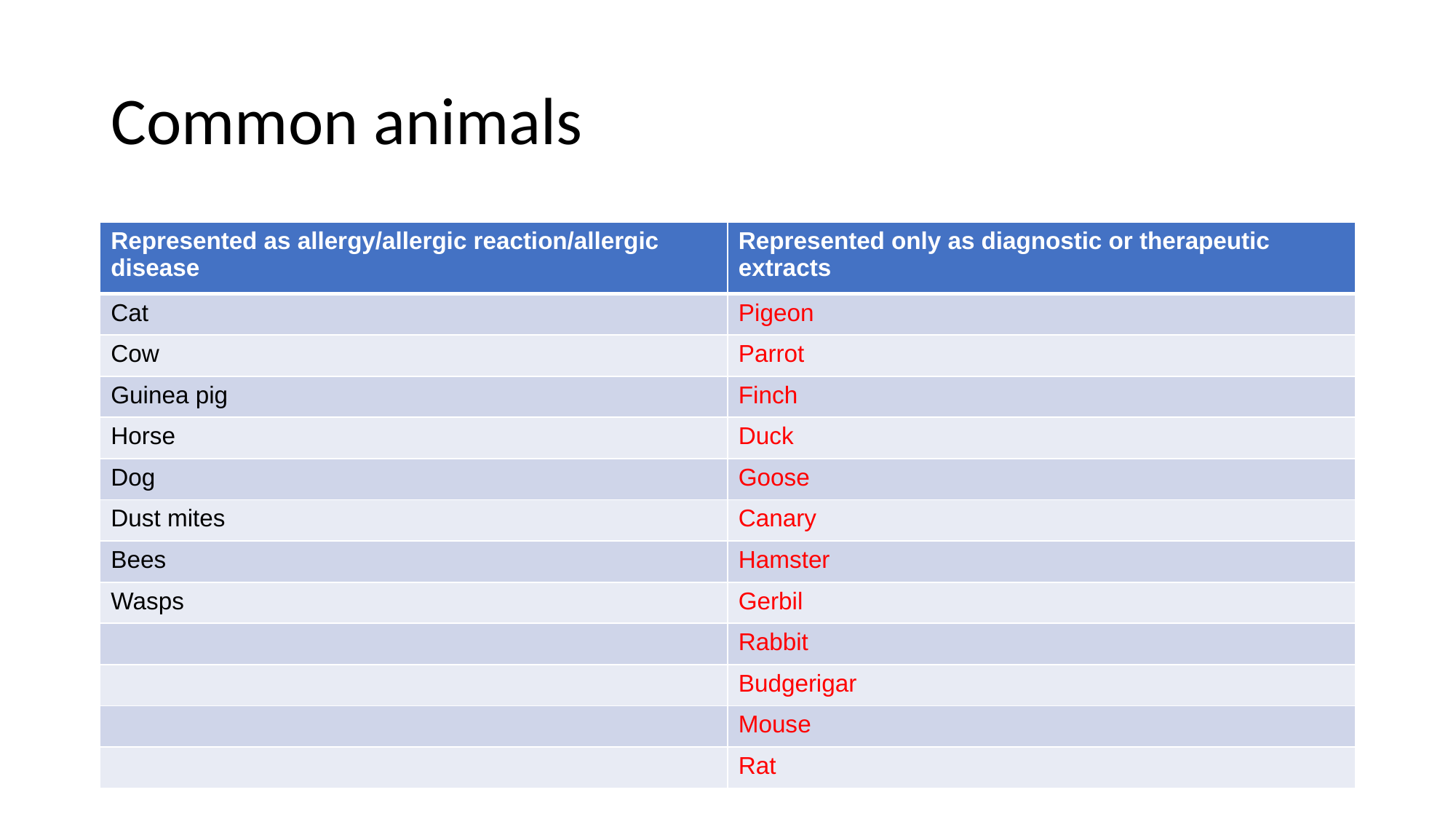

# Common animals
| Represented as allergy/allergic reaction/allergic disease | Represented only as diagnostic or therapeutic extracts |
| --- | --- |
| Cat | Pigeon |
| Cow | Parrot |
| Guinea pig | Finch |
| Horse | Duck |
| Dog | Goose |
| Dust mites | Canary |
| Bees | Hamster |
| Wasps | Gerbil |
|  | Rabbit |
|  | Budgerigar |
|  | Mouse |
|  | Rat |